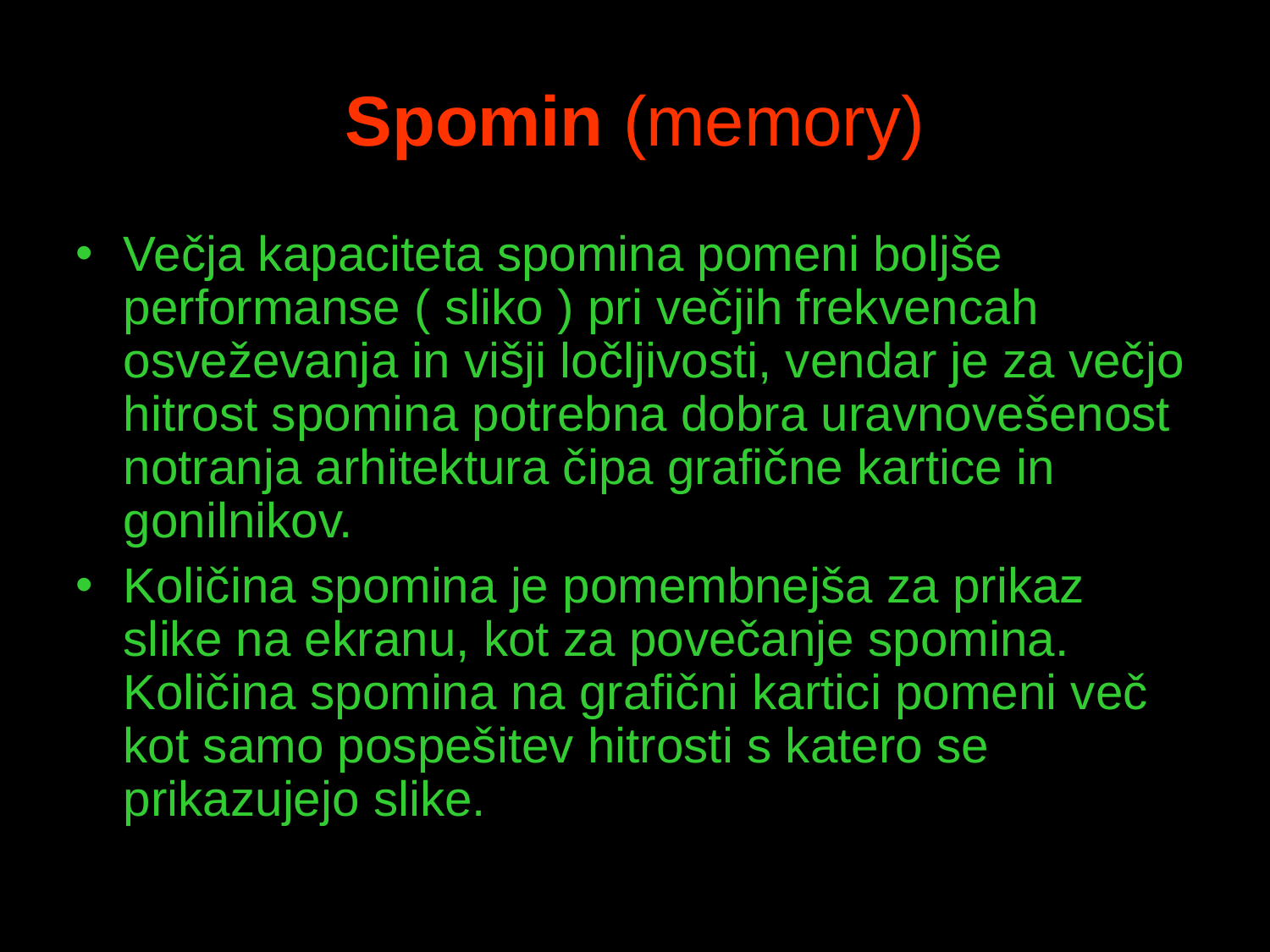

# Spomin (memory)‏
Večja kapaciteta spomina pomeni boljše performanse ( sliko ) pri večjih frekvencah osveževanja in višji ločljivosti, vendar je za večjo hitrost spomina potrebna dobra uravnovešenost notranja arhitektura čipa grafične kartice in gonilnikov.
Količina spomina je pomembnejša za prikaz slike na ekranu, kot za povečanje spomina. Količina spomina na grafični kartici pomeni več kot samo pospešitev hitrosti s katero se prikazujejo slike.